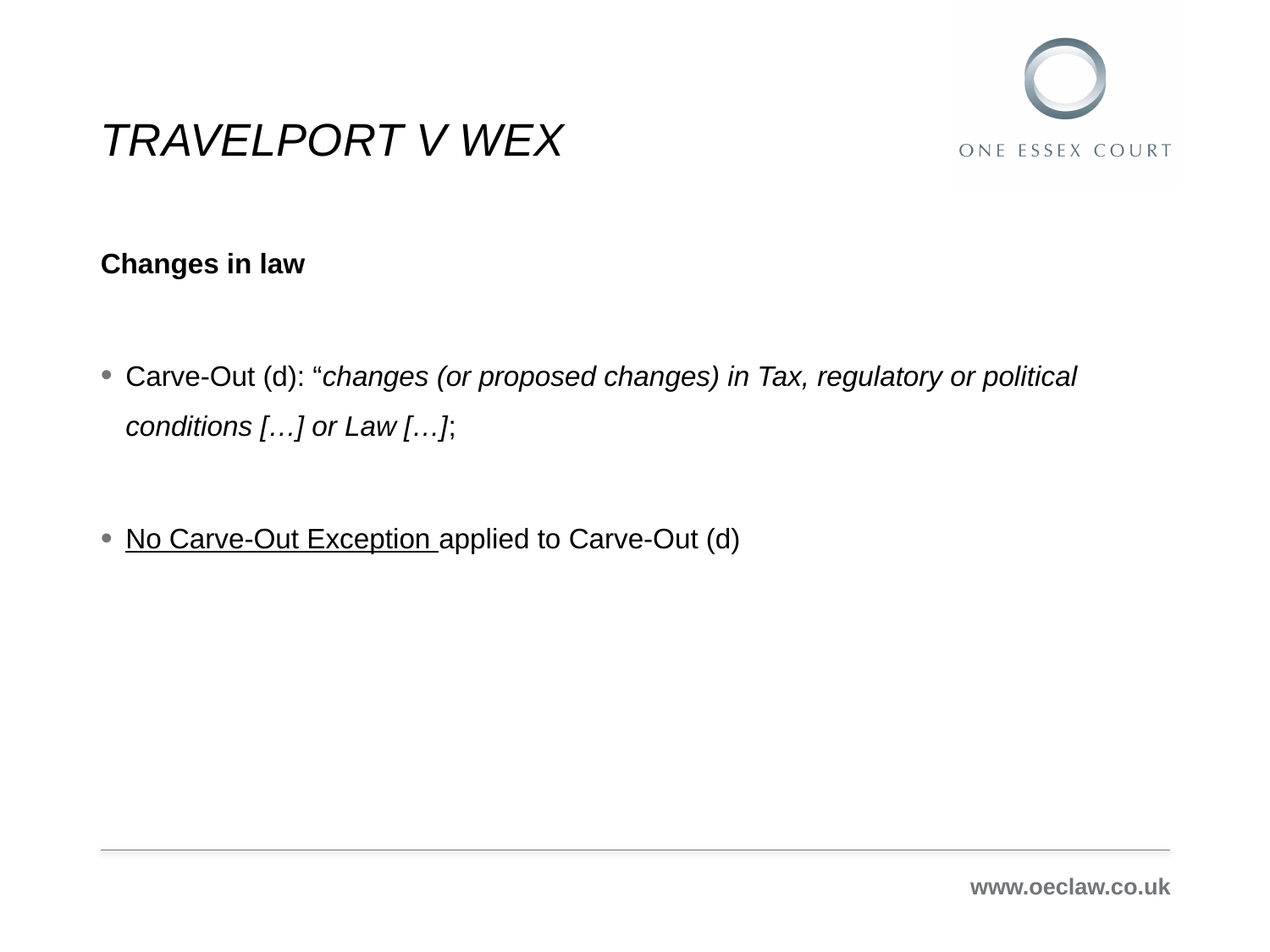

# TRAVELPORT V WEX
Changes in law

Carve-Out (d): “changes (or proposed changes) in Tax, regulatory or political conditions […] or Law […];

No Carve-Out Exception applied to Carve-Out (d)